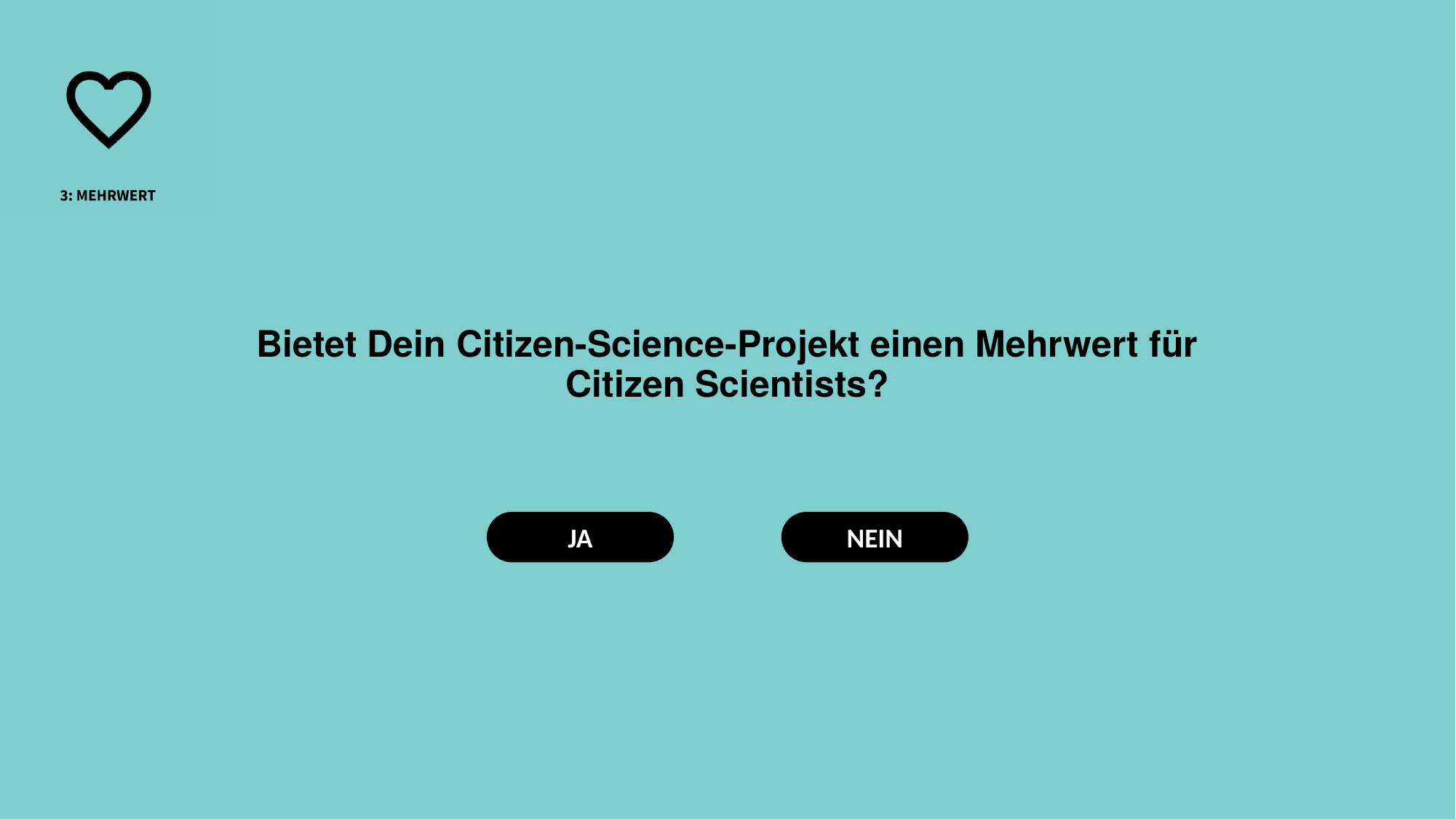

Bietet Dein Citizen-Science-Projekt einen Mehrwert für Citizen Scientists?
JA
NEIN